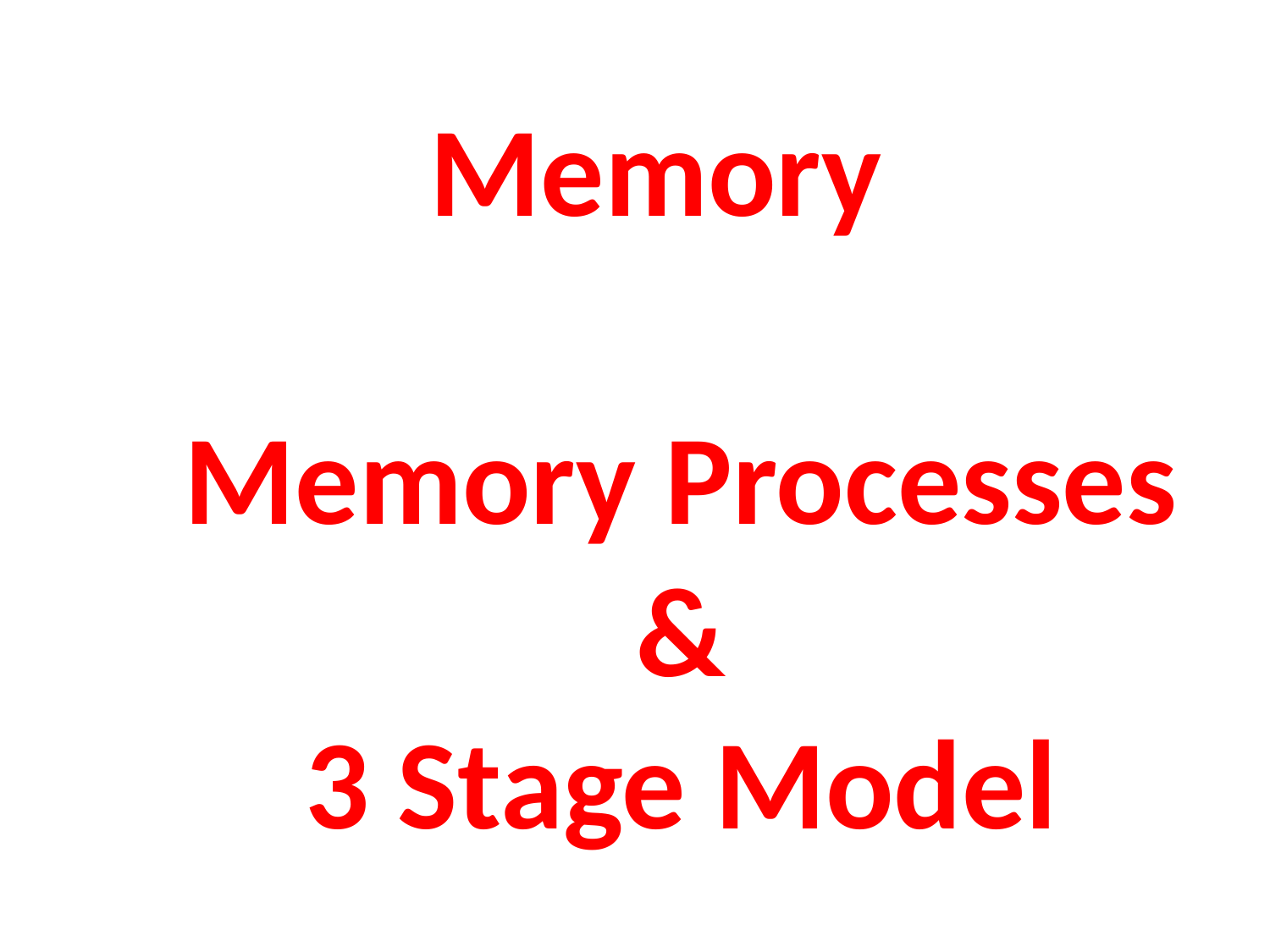

# Memory
Memory Processes
&
3 Stage Model